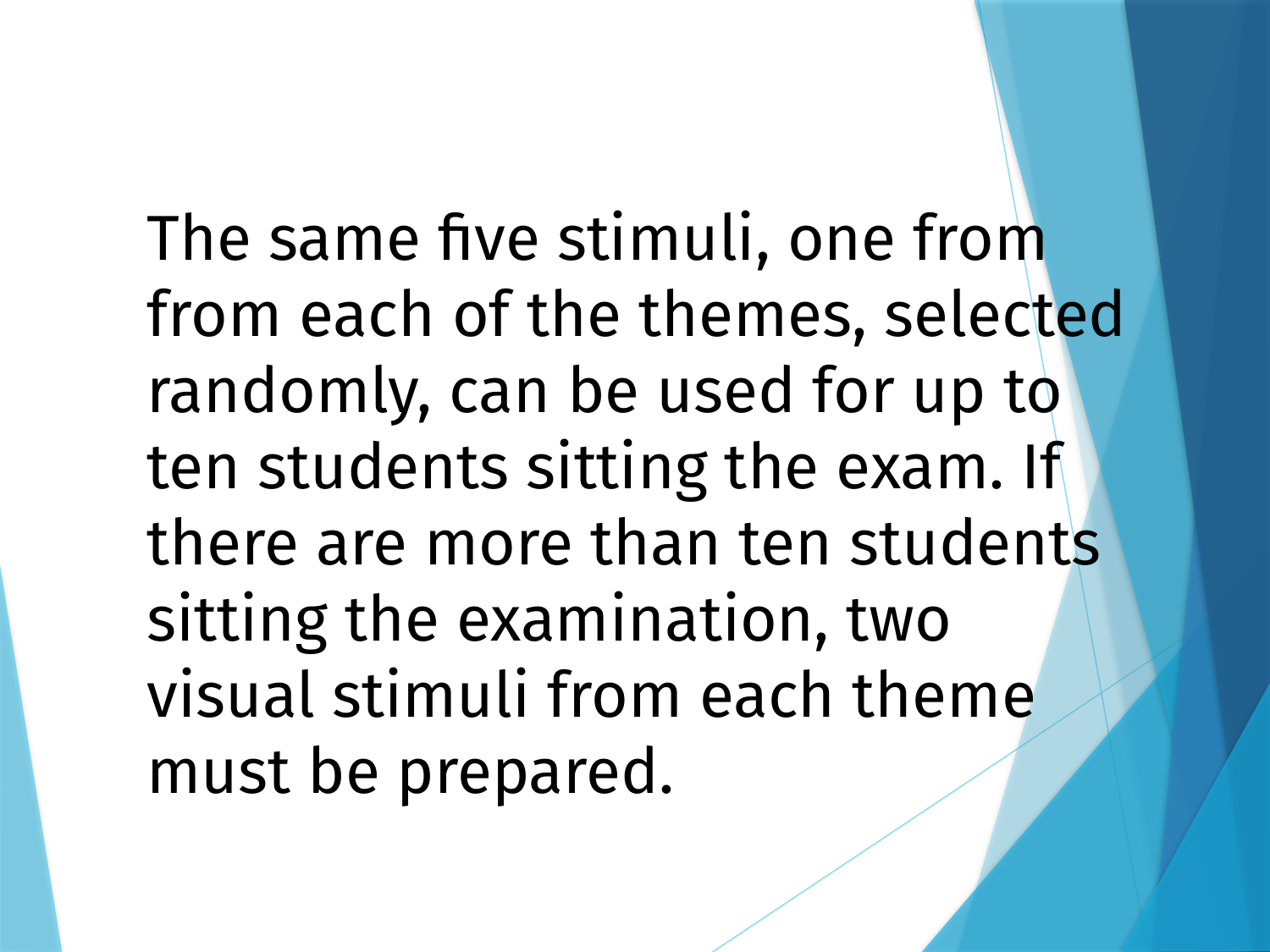

The same five stimuli, one from from each of the themes, selected randomly, can be used for up to ten students sitting the exam. If there are more than ten students sitting the examination, two visual stimuli from each theme must be prepared.